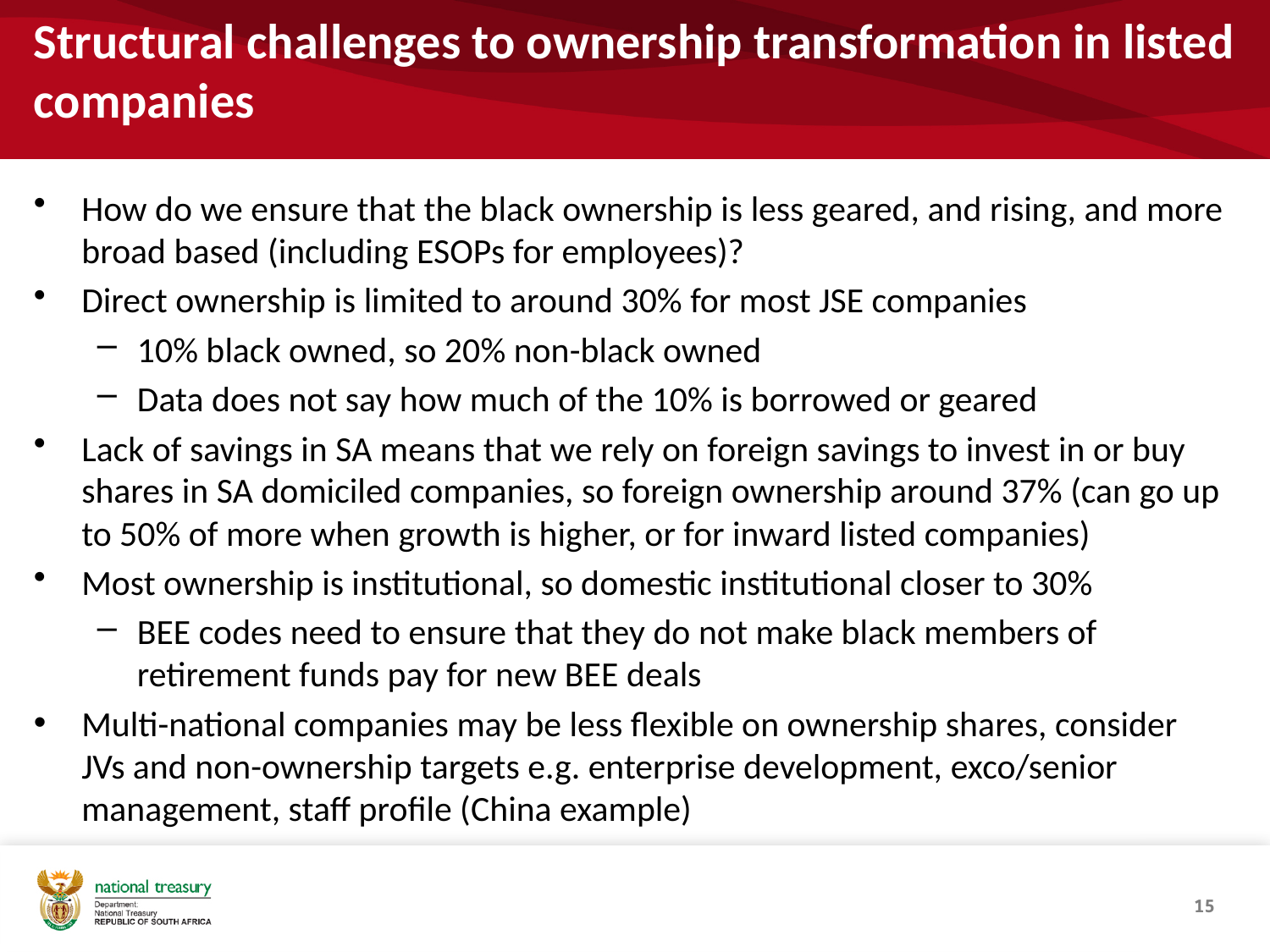

# Structural challenges to ownership transformation in listed companies
How do we ensure that the black ownership is less geared, and rising, and more broad based (including ESOPs for employees)?
Direct ownership is limited to around 30% for most JSE companies
10% black owned, so 20% non-black owned
Data does not say how much of the 10% is borrowed or geared
Lack of savings in SA means that we rely on foreign savings to invest in or buy shares in SA domiciled companies, so foreign ownership around 37% (can go up to 50% of more when growth is higher, or for inward listed companies)
Most ownership is institutional, so domestic institutional closer to 30%
BEE codes need to ensure that they do not make black members of retirement funds pay for new BEE deals
Multi-national companies may be less flexible on ownership shares, consider JVs and non-ownership targets e.g. enterprise development, exco/senior management, staff profile (China example)
15